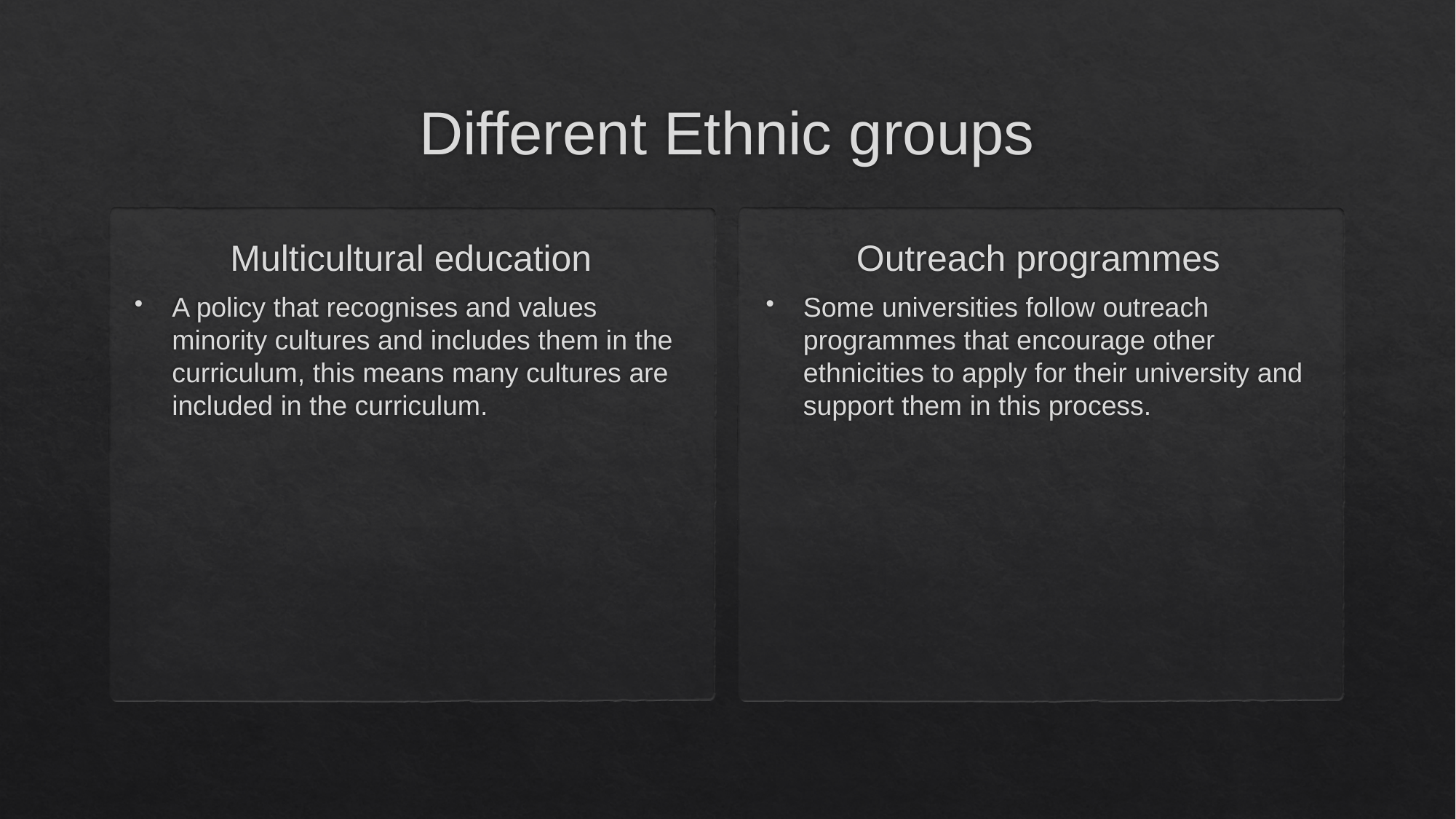

# Different Ethnic groups
Multicultural education
Outreach programmes
A policy that recognises and values minority cultures and includes them in the curriculum, this means many cultures are included in the curriculum.
Some universities follow outreach programmes that encourage other ethnicities to apply for their university and support them in this process.